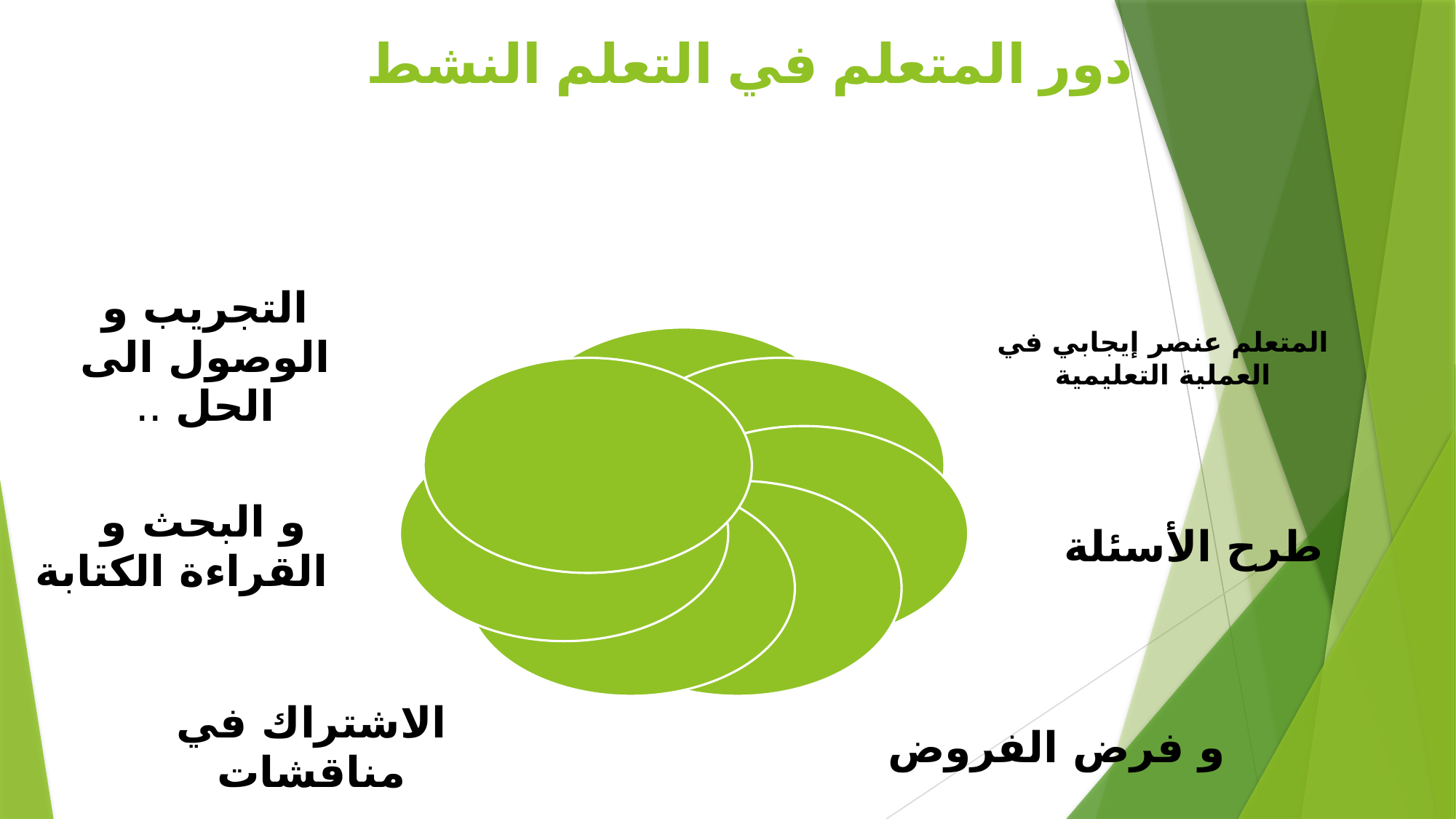

# دور المتعلم في التعلم النشط
المتعلم عنصر إيجابي في العملية التعليمية
و فرض الفروض
و البحث و     القراءة الكتابة
التجريب و الوصول الى الحل ..